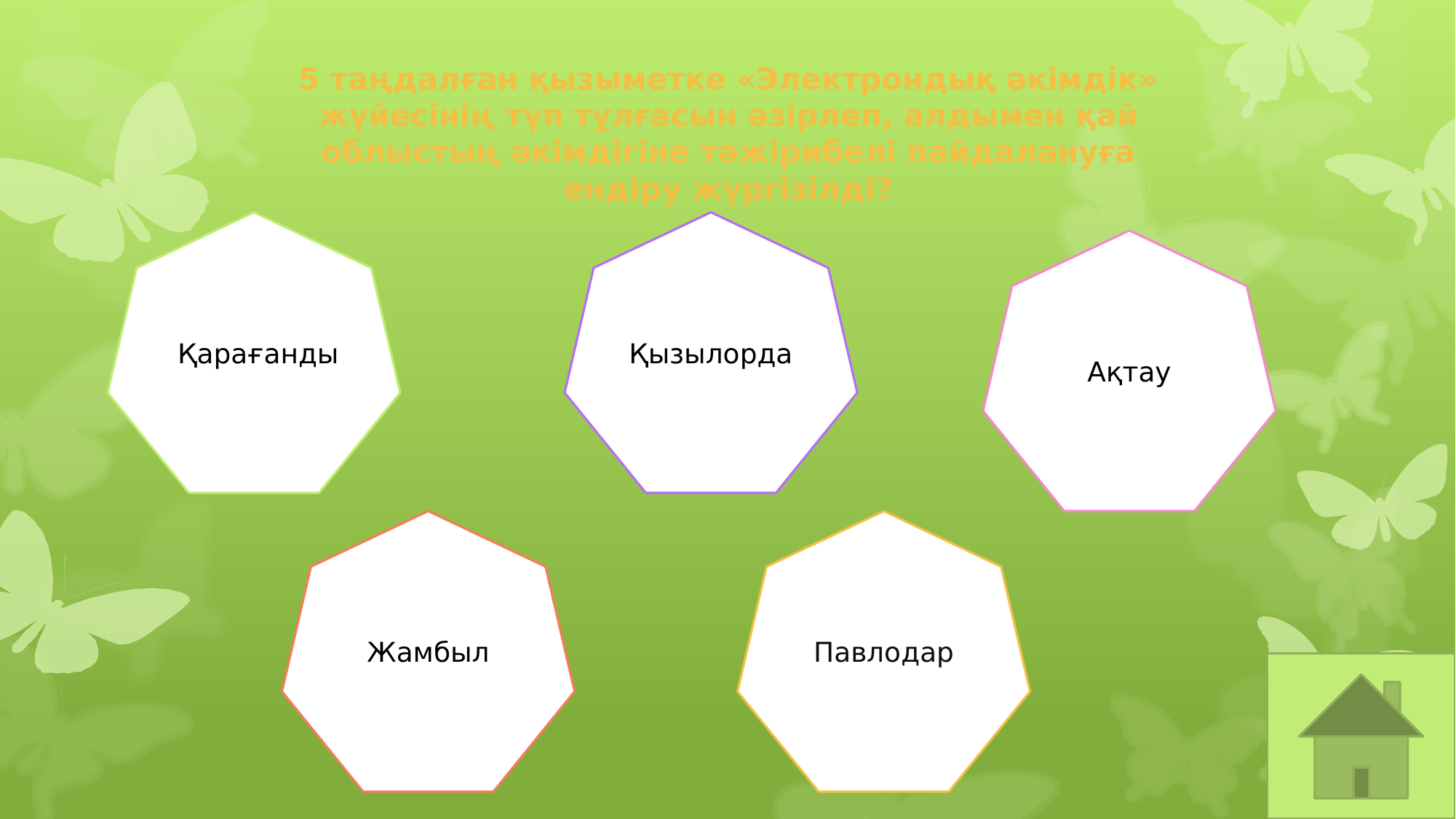

5 таңдалған қызыметке «Электрондық әкімдік» жүйесінің түп тұлғасын әзірлеп, алдымен қай облыстың әкімдігіне тәжірибелі пайдалануға ендіру жүргізілді?
 Қарағанды
Қызылорда
Ақтау
Жамбыл
Павлодар